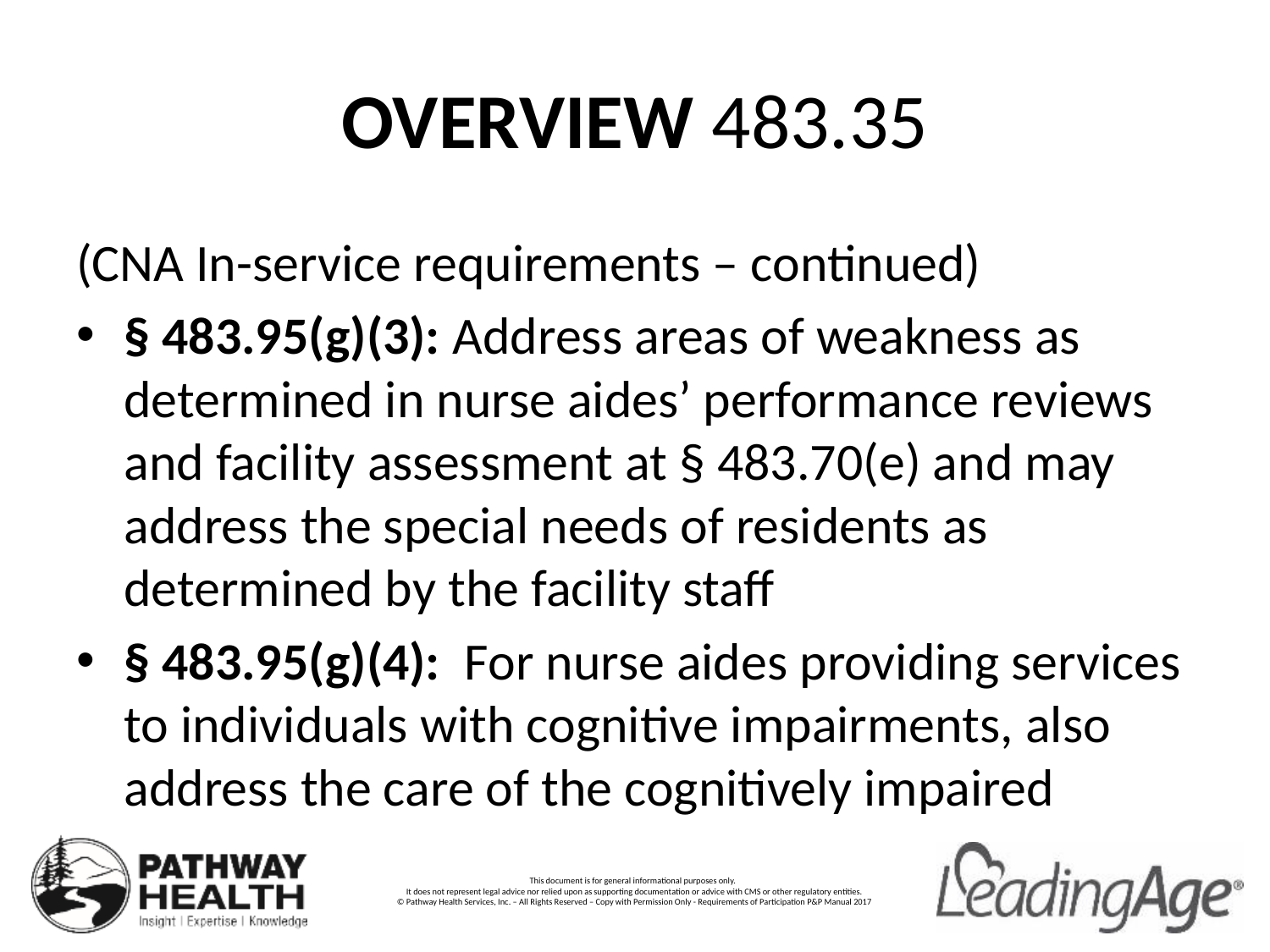

# OVERVIEW 483.35
(CNA In-service requirements – continued)
§ 483.95(g)(3): Address areas of weakness as determined in nurse aides’ performance reviews and facility assessment at § 483.70(e) and may address the special needs of residents as determined by the facility staff
§ 483.95(g)(4):  For nurse aides providing services to individuals with cognitive impairments, also address the care of the cognitively impaired